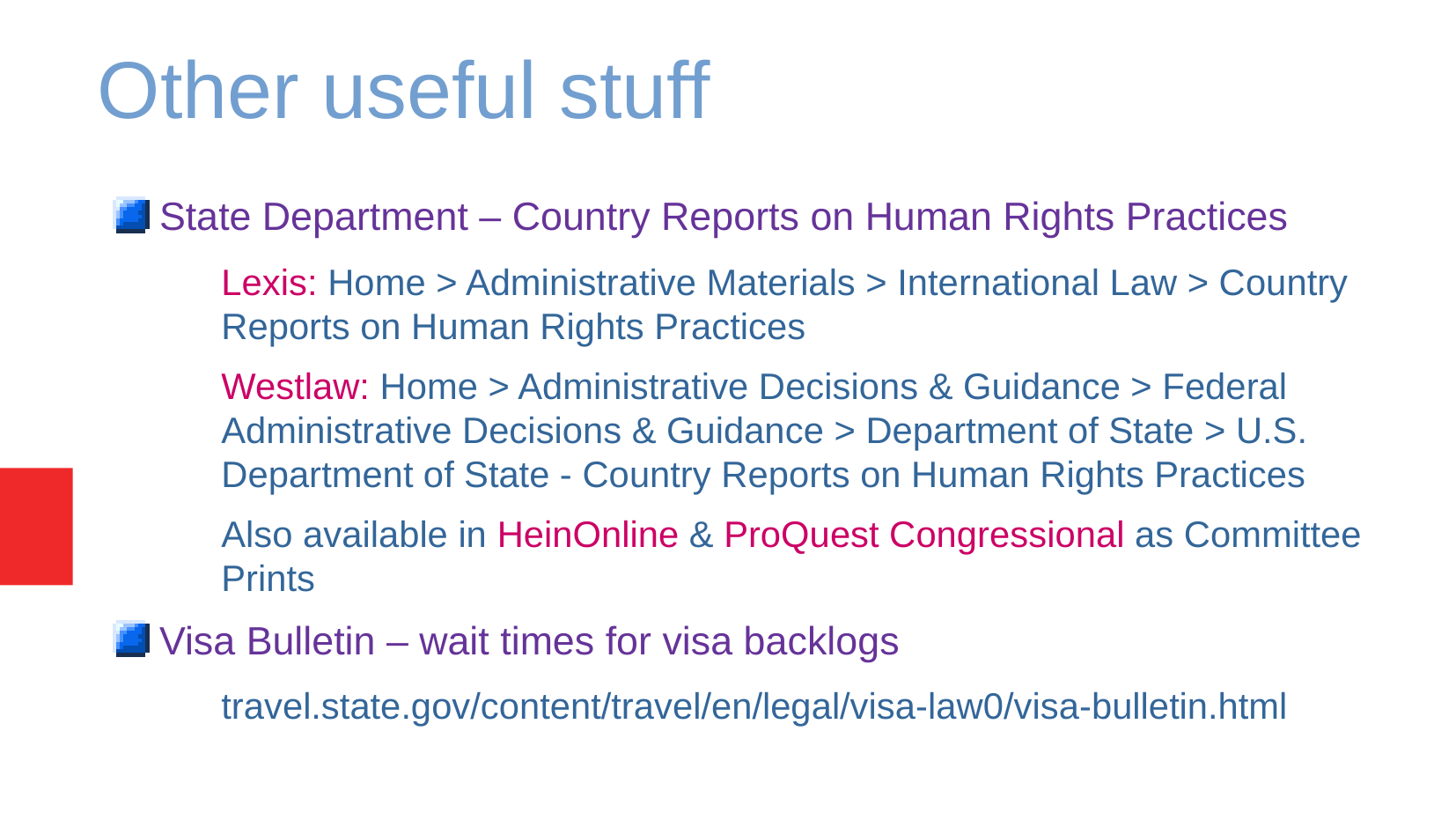

Other useful stuff
State Department – Country Reports on Human Rights Practices
Lexis: Home > Administrative Materials > International Law > Country Reports on Human Rights Practices
Westlaw: Home > Administrative Decisions & Guidance > Federal Administrative Decisions & Guidance > Department of State > U.S. Department of State - Country Reports on Human Rights Practices
Also available in HeinOnline & ProQuest Congressional as Committee Prints
Visa Bulletin – wait times for visa backlogs
travel.state.gov/content/travel/en/legal/visa-law0/visa-bulletin.html